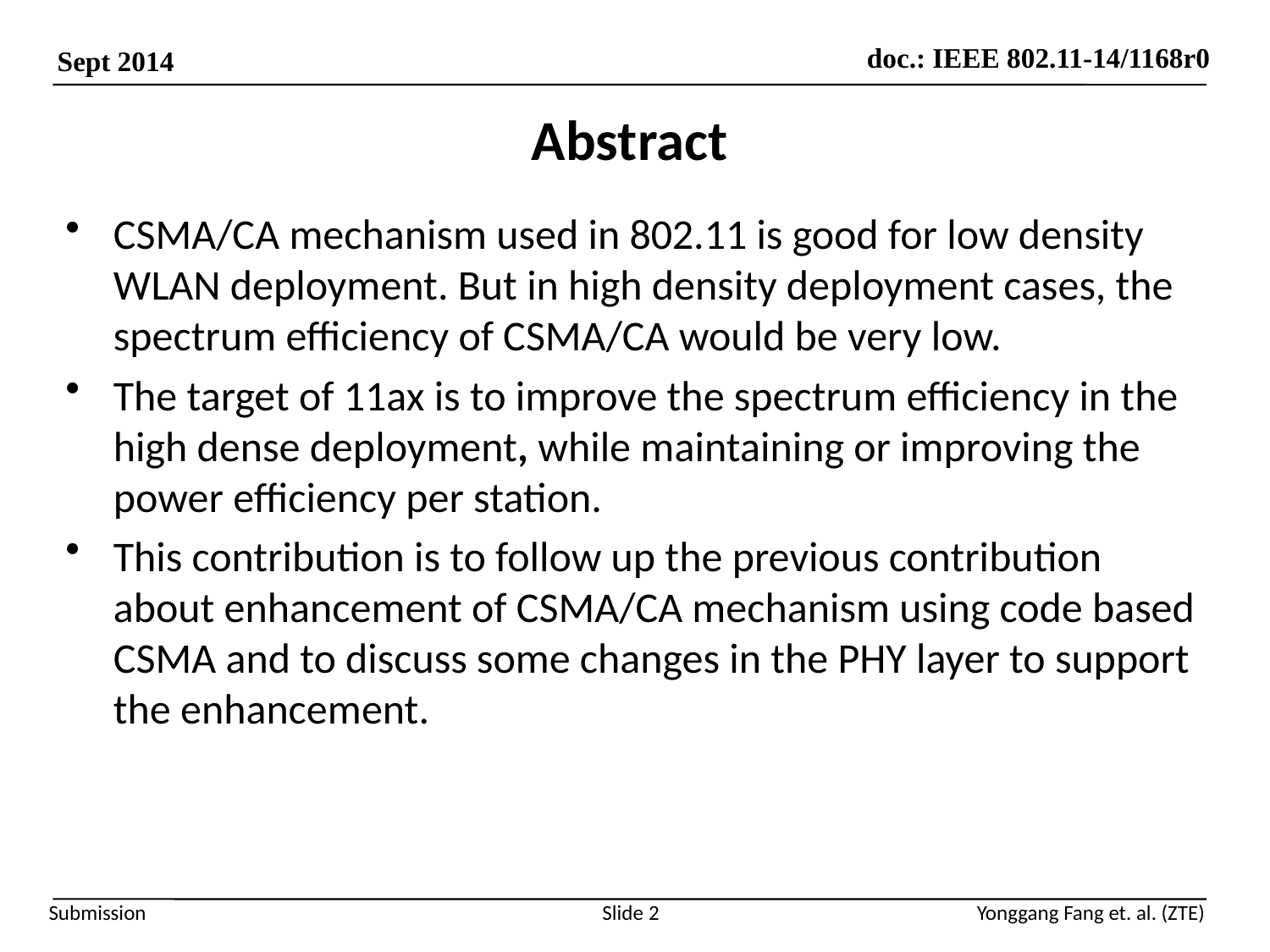

# Abstract
CSMA/CA mechanism used in 802.11 is good for low density WLAN deployment. But in high density deployment cases, the spectrum efficiency of CSMA/CA would be very low.
The target of 11ax is to improve the spectrum efficiency in the high dense deployment, while maintaining or improving the power efficiency per station.
This contribution is to follow up the previous contribution  about enhancement of CSMA/CA mechanism using code based CSMA and to discuss some changes in the PHY layer to support the enhancement.
Slide 2